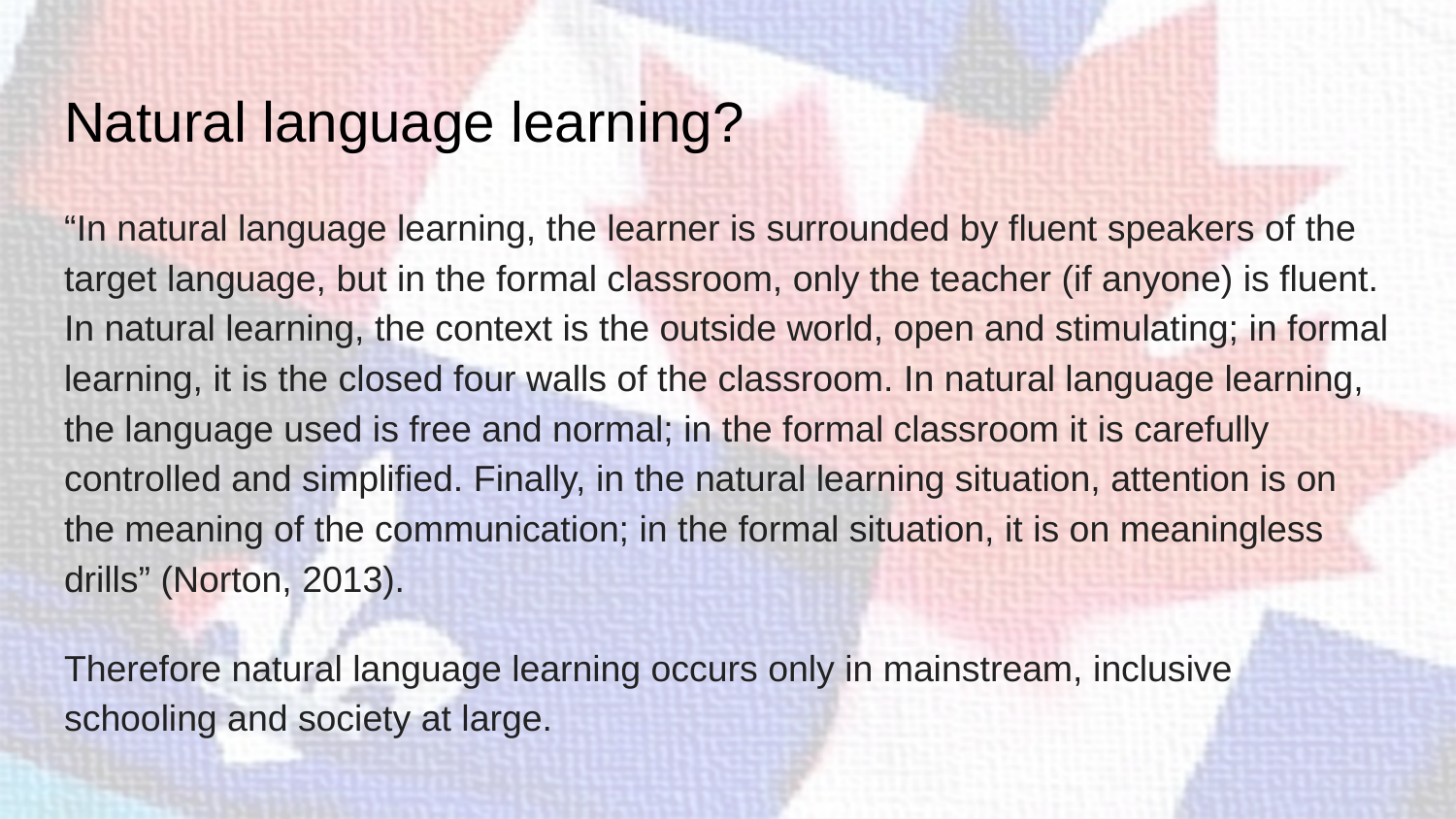

# Natural language learning?
“In natural language learning, the learner is surrounded by fluent speakers of the target language, but in the formal classroom, only the teacher (if anyone) is fluent. In natural learning, the context is the outside world, open and stimulating; in formal learning, it is the closed four walls of the classroom. In natural language learning, the language used is free and normal; in the formal classroom it is carefully controlled and simplified. Finally, in the natural learning situation, attention is on the meaning of the communication; in the formal situation, it is on meaningless drills” (Norton, 2013).

Therefore natural language learning occurs only in mainstream, inclusive schooling and society at large.